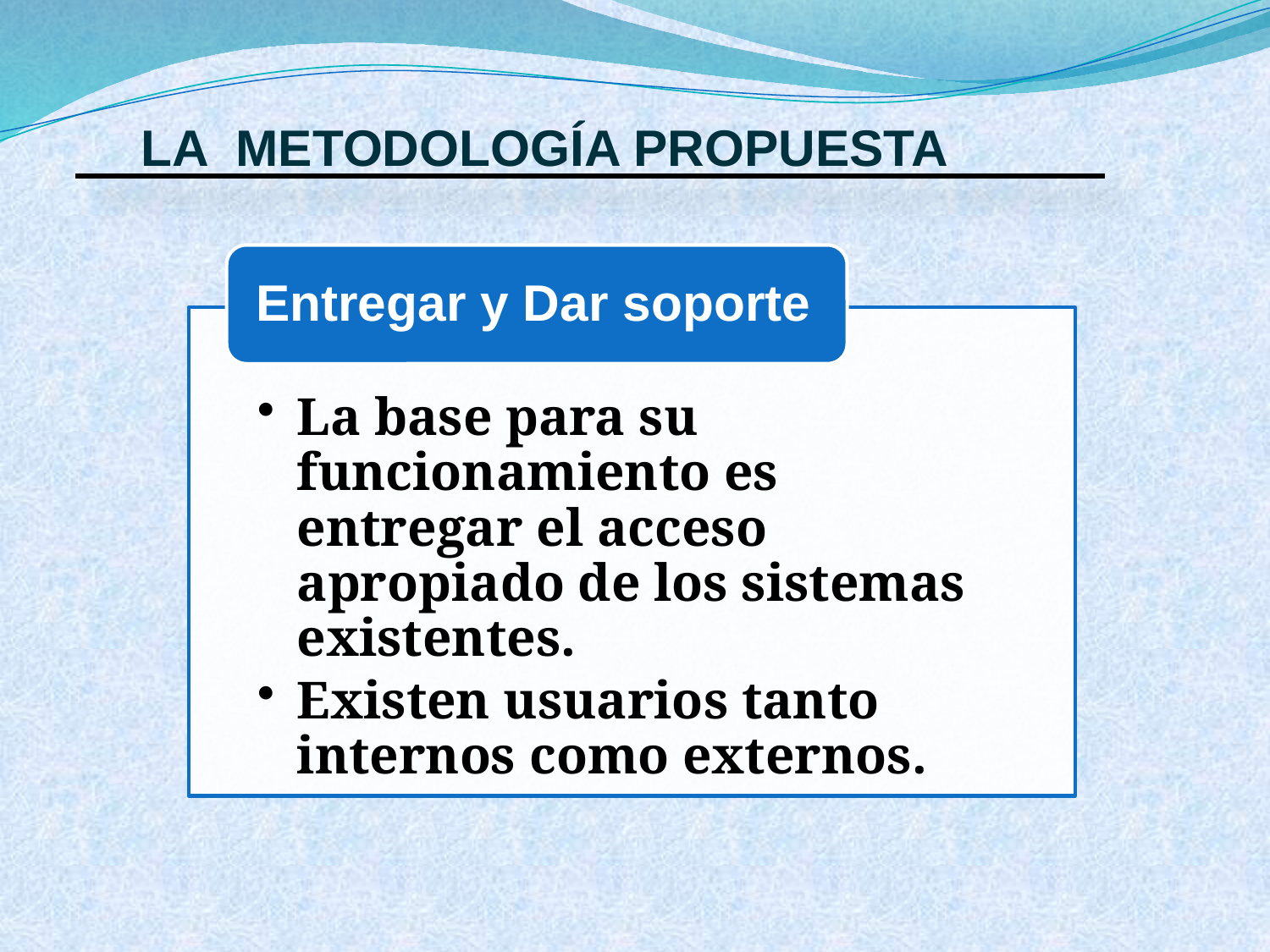

LA  METODOLOGÍA PROPUESTA
La base para su funcionamiento es entregar el acceso apropiado de los sistemas existentes.
Existen usuarios tanto internos como externos.
Entregar y Dar soporte